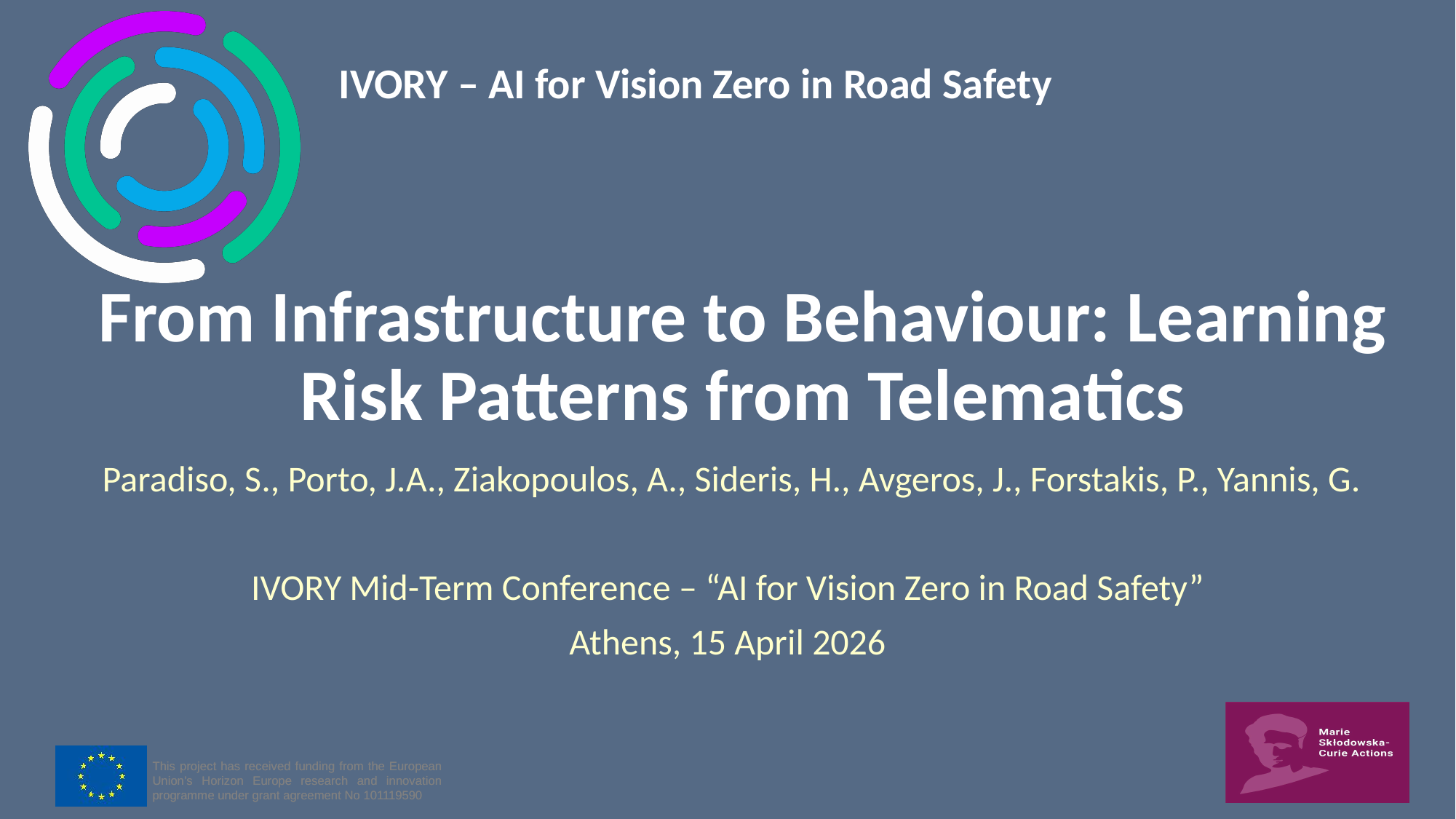

# From Infrastructure to Behaviour: Learning Risk Patterns from Telematics
 Paradiso, S., Porto, J.A., Ziakopoulos, A., Sideris, H., Avgeros, J., Forstakis, P., Yannis, G.

IVORY Mid-Term Conference – “AI for Vision Zero in Road Safety”
Athens, 15 April 2026